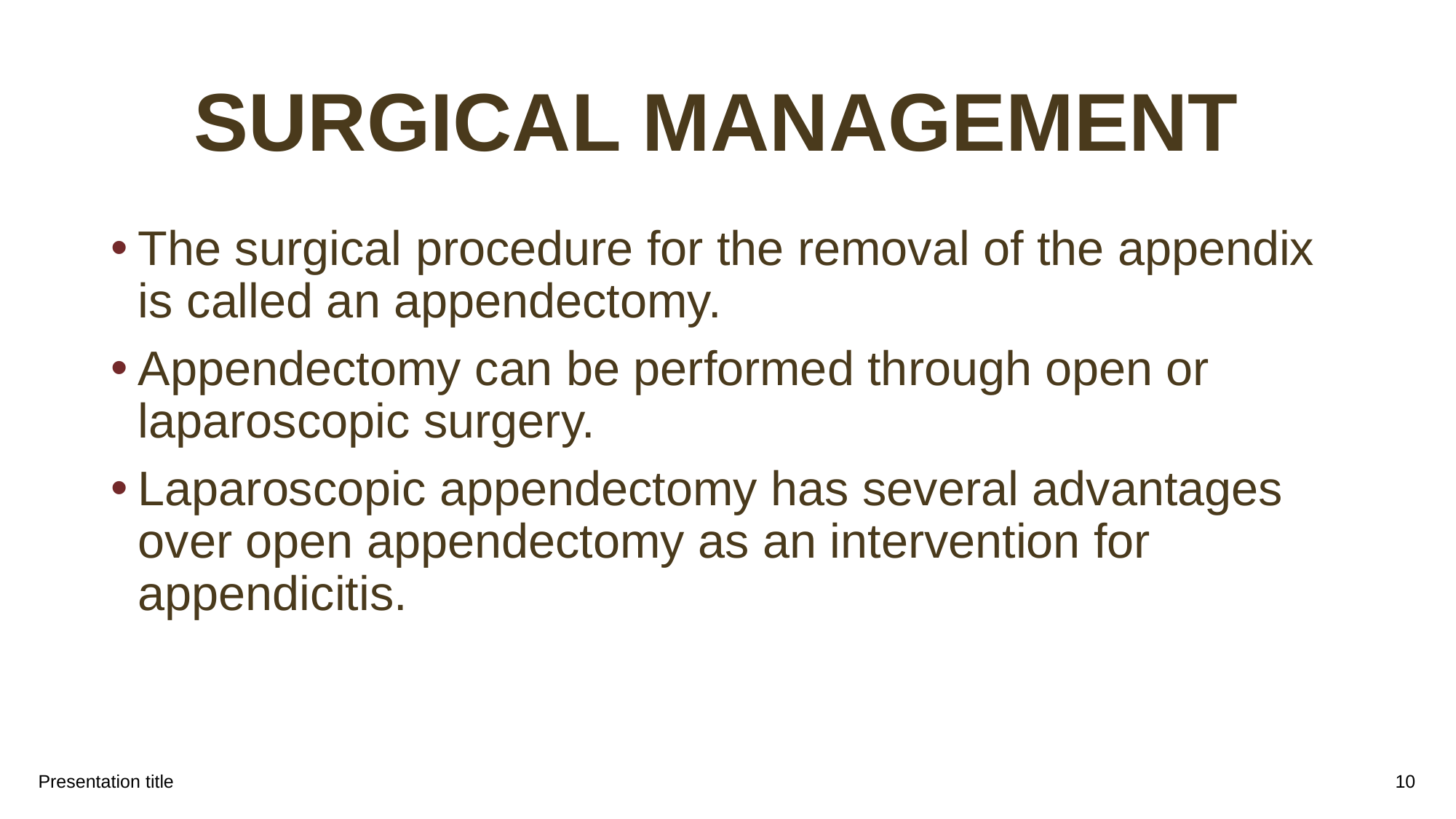

# SURGICAL MANAGEMENT
The surgical procedure for the removal of the appendix is called an appendectomy.
Appendectomy can be performed through open or laparoscopic surgery.
Laparoscopic appendectomy has several advantages over open appendectomy as an intervention for appendicitis.
Presentation title
10